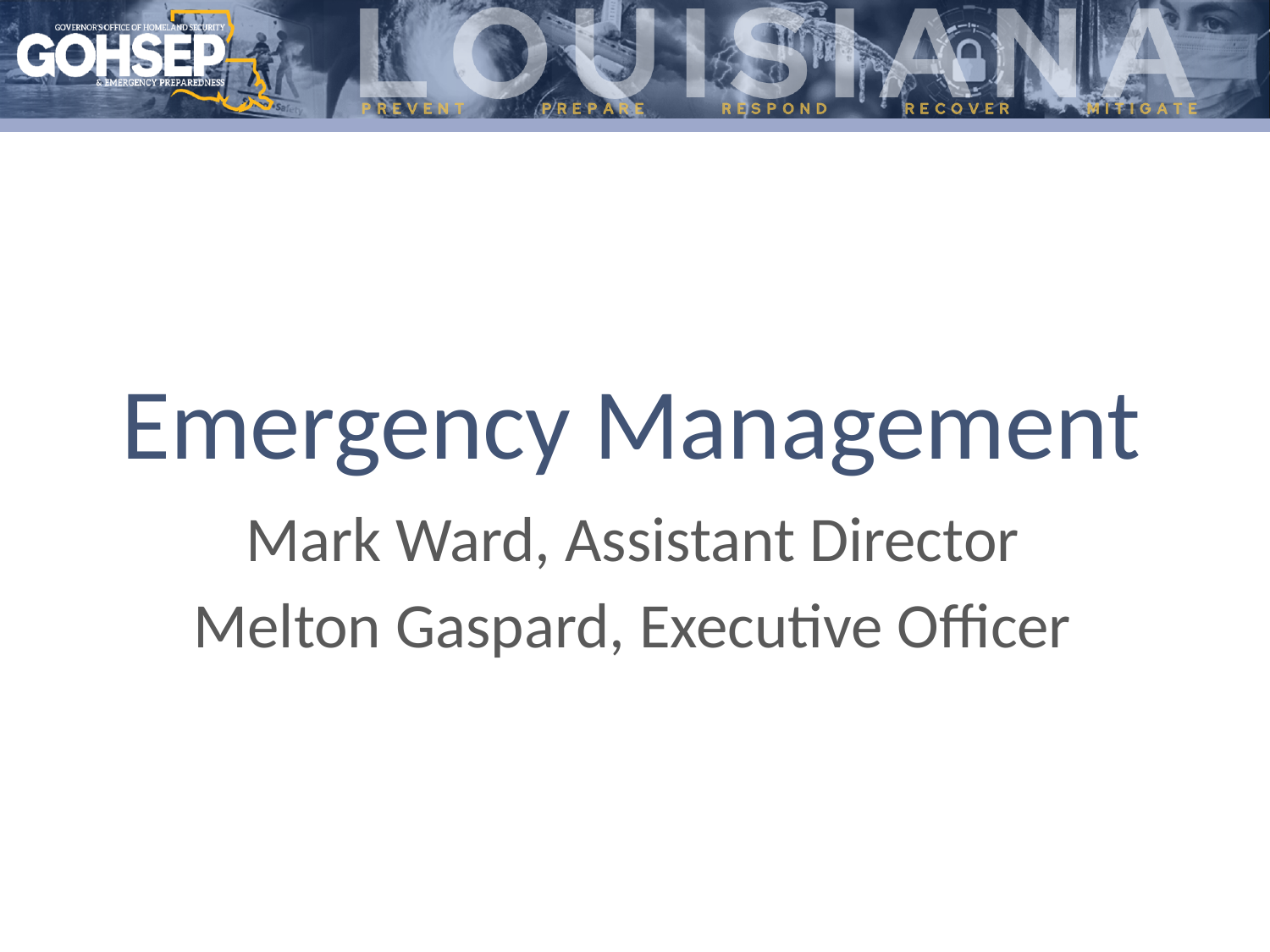

# Emergency Management
Mark Ward, Assistant Director
Melton Gaspard, Executive Officer